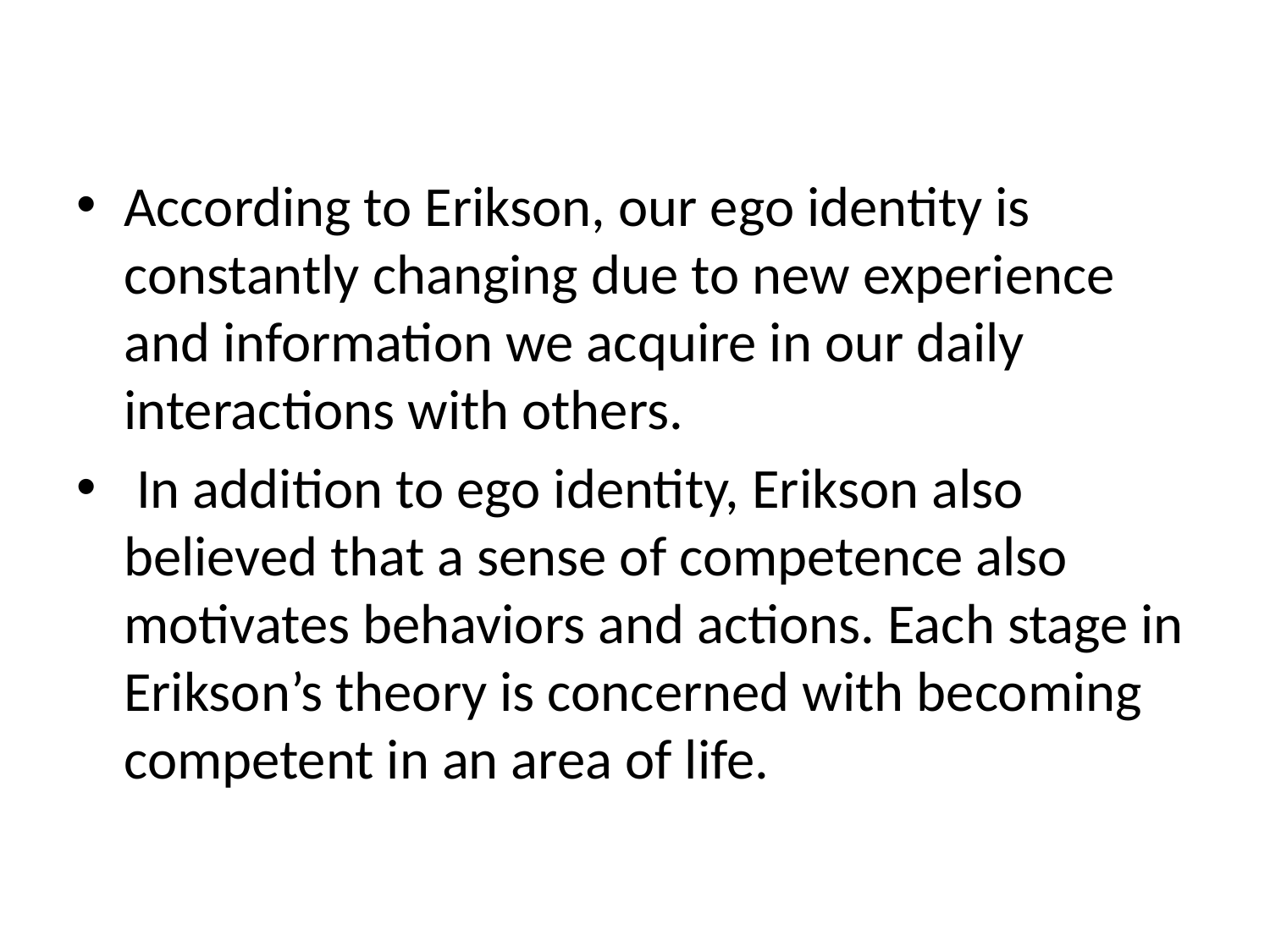

According to Erikson, our ego identity is constantly changing due to new experience and information we acquire in our daily interactions with others.
 In addition to ego identity, Erikson also believed that a sense of competence also motivates behaviors and actions. Each stage in Erikson’s theory is concerned with becoming competent in an area of life.